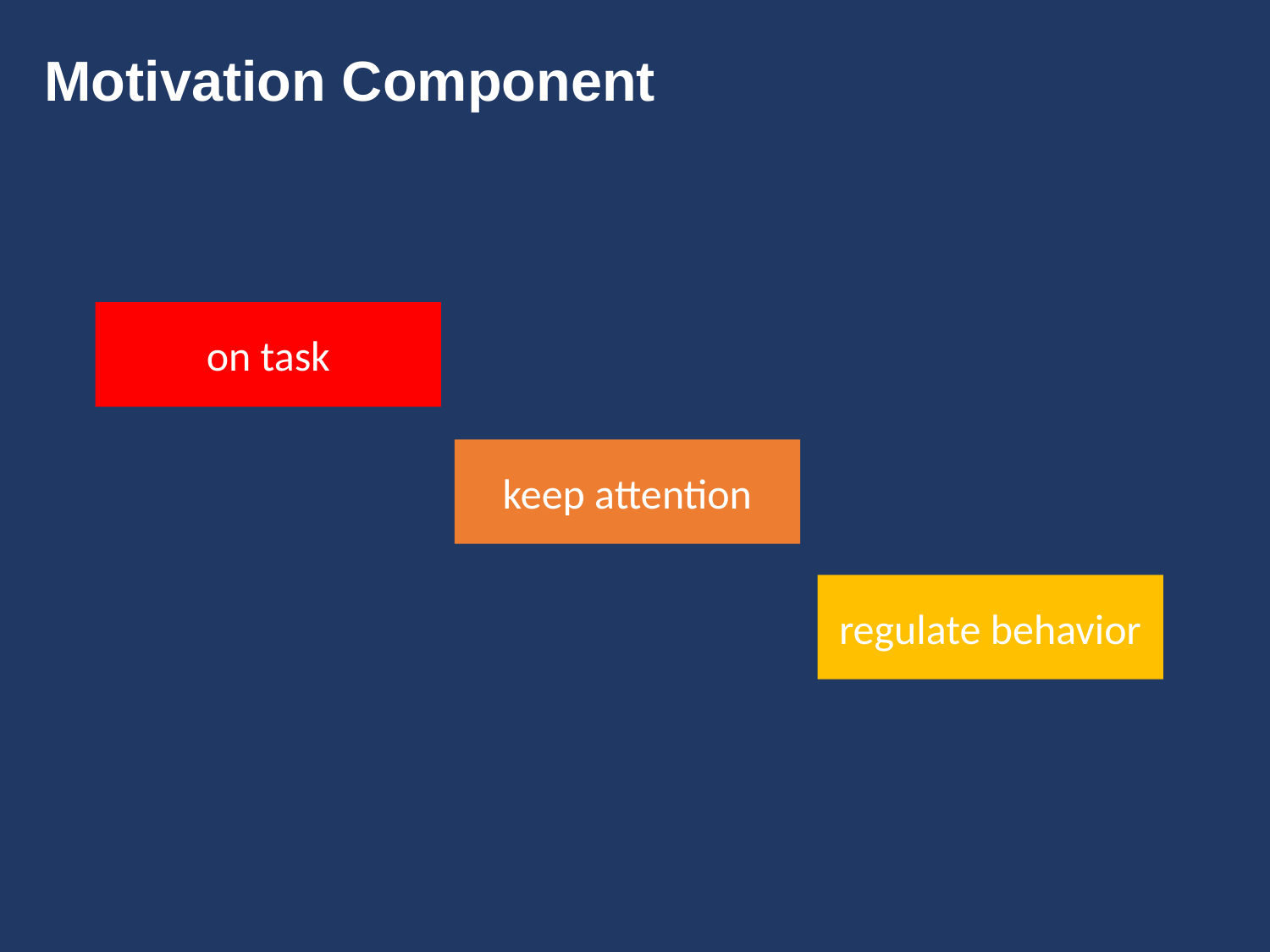

# Motivation Component
on task
keep attention
regulate behavior